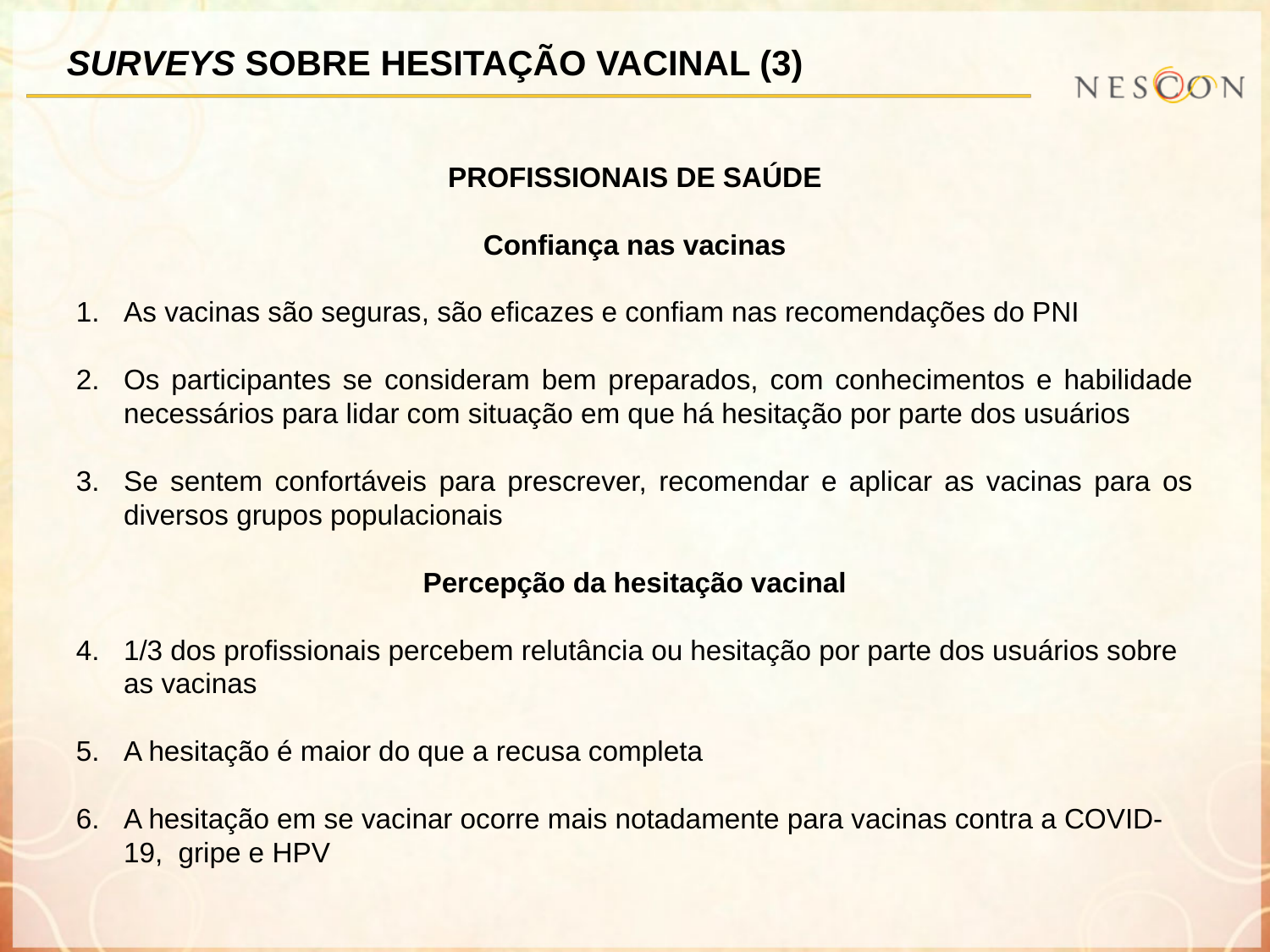

SURVEYS SOBRE HESITAÇÃO VACINAL (3)
PROFISSIONAIS DE SAÚDE

Confiança nas vacinas

As vacinas são seguras, são eficazes e confiam nas recomendações do PNI

Os participantes se consideram bem preparados, com conhecimentos e habilidade necessários para lidar com situação em que há hesitação por parte dos usuários

Se sentem confortáveis para prescrever, recomendar e aplicar as vacinas para os diversos grupos populacionais

Percepção da hesitação vacinal

1/3 dos profissionais percebem relutância ou hesitação por parte dos usuários sobre as vacinas

A hesitação é maior do que a recusa completa

A hesitação em se vacinar ocorre mais notadamente para vacinas contra a COVID-19,  gripe e HPV